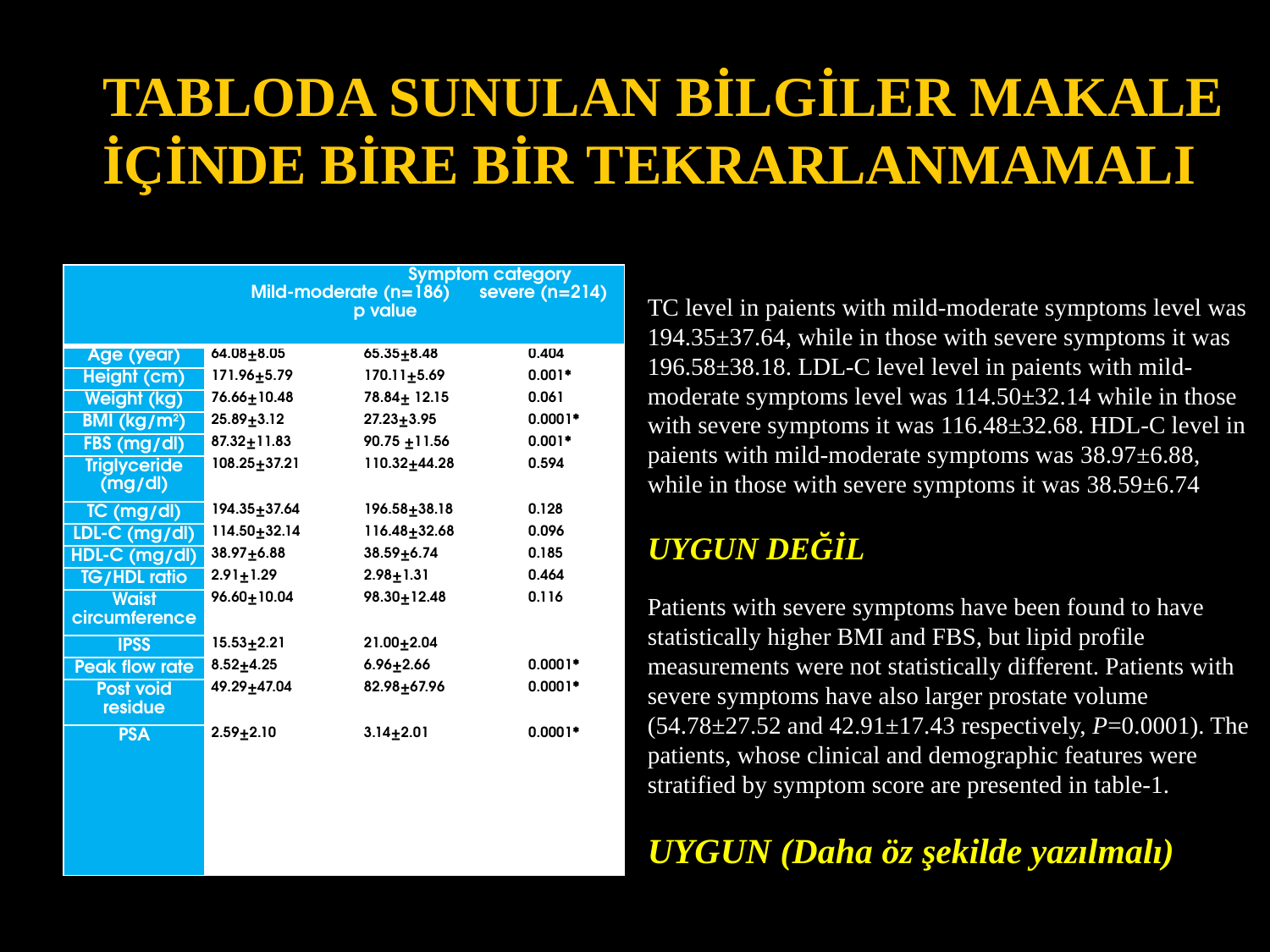

# Tabloda sunulan bilgiler makale içinde bire bir tekrarlanmamalı
| Symptom category Mild-moderate (n=186) severe (n=214) p value |  |  |  |
| --- | --- | --- | --- |
| Age (year) | 64.08±8.05 | 65.35±8.48 | 0.404 |
| Height (cm) | 171.96±5.79 | 170.11±5.69 | 0.001\* |
| Weight (kg) | 76.66±10.48 | 78.84± 12.15 | 0.061 |
| BMI (kg/m2) | 25.89±3.12 | 27.23±3.95 | 0.0001\* |
| FBS (mg/dl) | 87.32±11.83 | 90.75 ±11.56 | 0.001\* |
| Triglyceride (mg/dl) | 108.25±37.21 | 110.32±44.28 | 0.594 |
| TC (mg/dl) | 194.35±37.64 | 196.58±38.18 | 0.128 |
| LDL-C (mg/dl) | 114.50±32.14 | 116.48±32.68 | 0.096 |
| HDL-C (mg/dl) | 38.97±6.88 | 38.59±6.74 | 0.185 |
| TG/HDL ratio | 2.91±1.29 | 2.98±1.31 | 0.464 |
| Waist circumference | 96.60±10.04 | 98.30±12.48 | 0.116 |
| IPSS | 15.53±2.21 | 21.00±2.04 |  |
| Peak flow rate | 8.52±4.25 | 6.96±2.66 | 0.0001\* |
| Post void residue | 49.29±47.04 | 82.98±67.96 | 0.0001\* |
| PSA | 2.59±2.10 | 3.14±2.01 | 0.0001\* |
TC level in paients with mild-moderate symptoms level was 194.35±37.64, while in those with severe symptoms it was 196.58±38.18. LDL-C level level in paients with mild-moderate symptoms level was 114.50±32.14 while in those with severe symptoms it was 116.48±32.68. HDL-C level in paients with mild-moderate symptoms was 38.97±6.88, while in those with severe symptoms it was 38.59±6.74

UYGUN DEĞİL

Patients with severe symptoms have been found to have statistically higher BMI and FBS, but lipid profile measurements were not statistically different. Patients with severe symptoms have also larger prostate volume (54.78±27.52 and 42.91±17.43 respectively, P=0.0001). The patients, whose clinical and demographic features were stratified by symptom score are presented in table-1.

UYGUN (Daha öz şekilde yazılmalı)